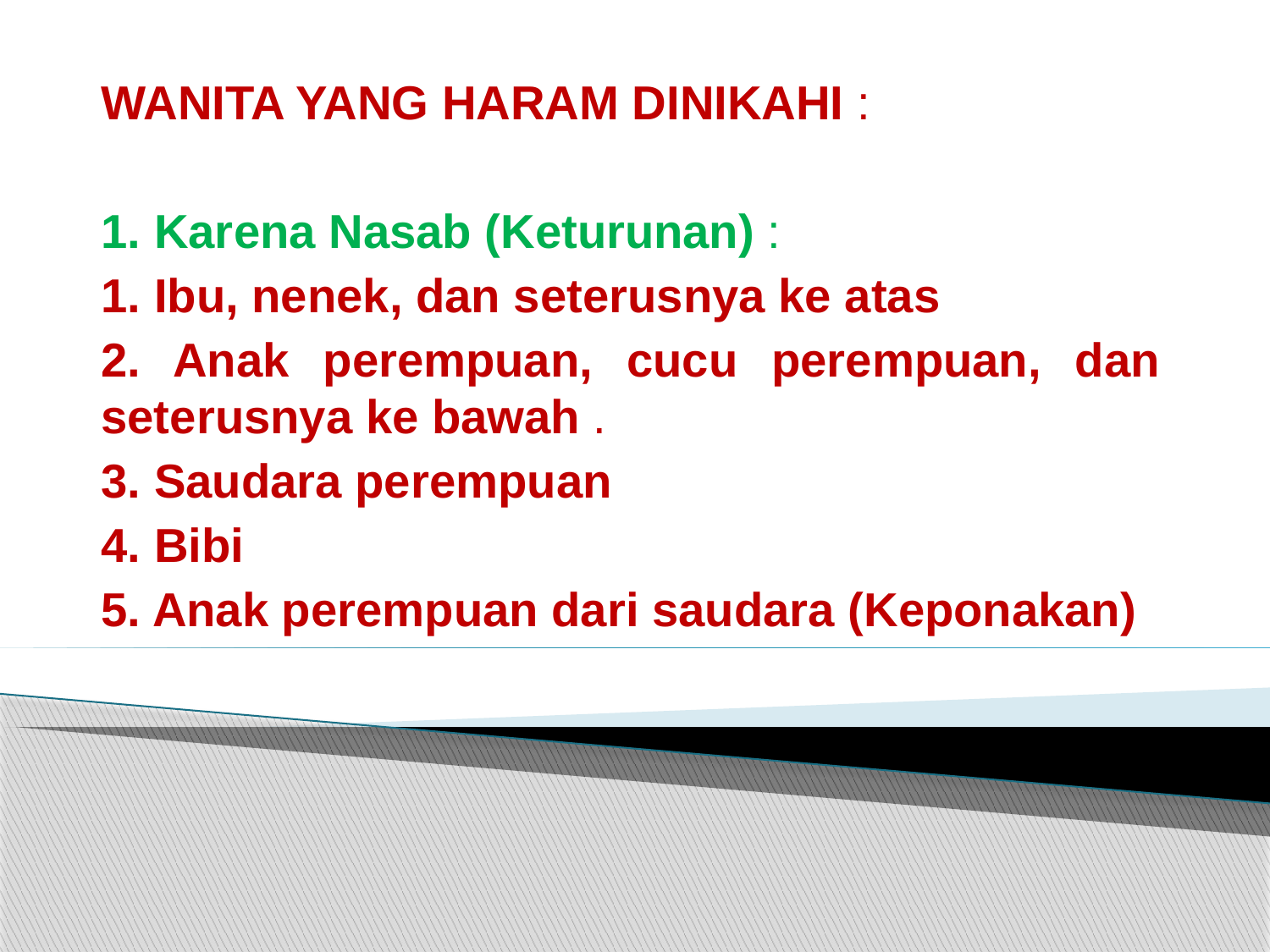

WANITA YANG HARAM DINIKAHI :

1. Karena Nasab (Keturunan) :
1. Ibu, nenek, dan seterusnya ke atas
2. Anak perempuan, cucu perempuan, dan seterusnya ke bawah .
3. Saudara perempuan
4. Bibi
5. Anak perempuan dari saudara (Keponakan)